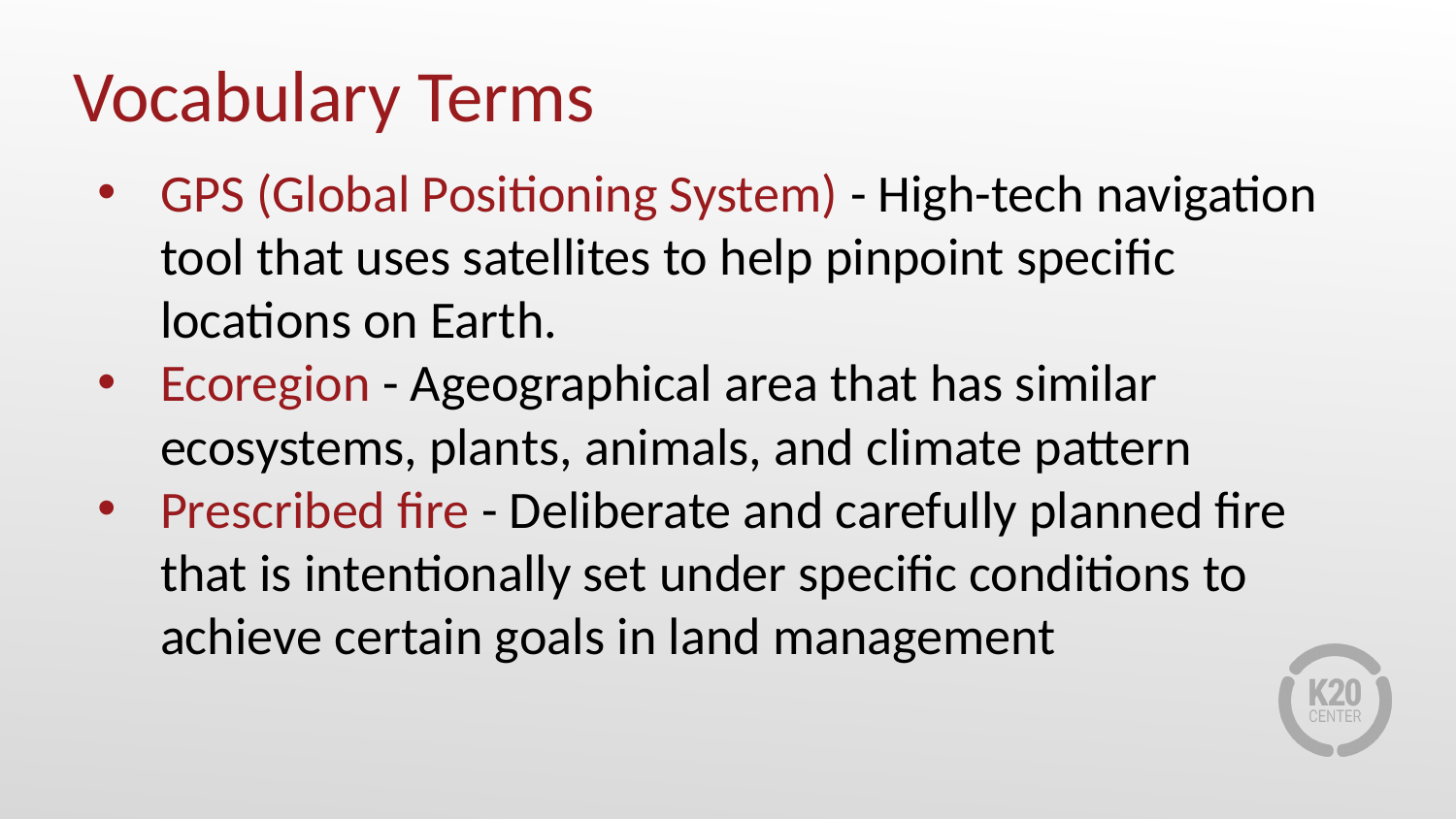

# Vocabulary Terms
GPS (Global Positioning System) - High-tech navigation tool that uses satellites to help pinpoint specific locations on Earth.
Ecoregion - Ageographical area that has similar ecosystems, plants, animals, and climate pattern
Prescribed fire - Deliberate and carefully planned fire that is intentionally set under specific conditions to achieve certain goals in land management